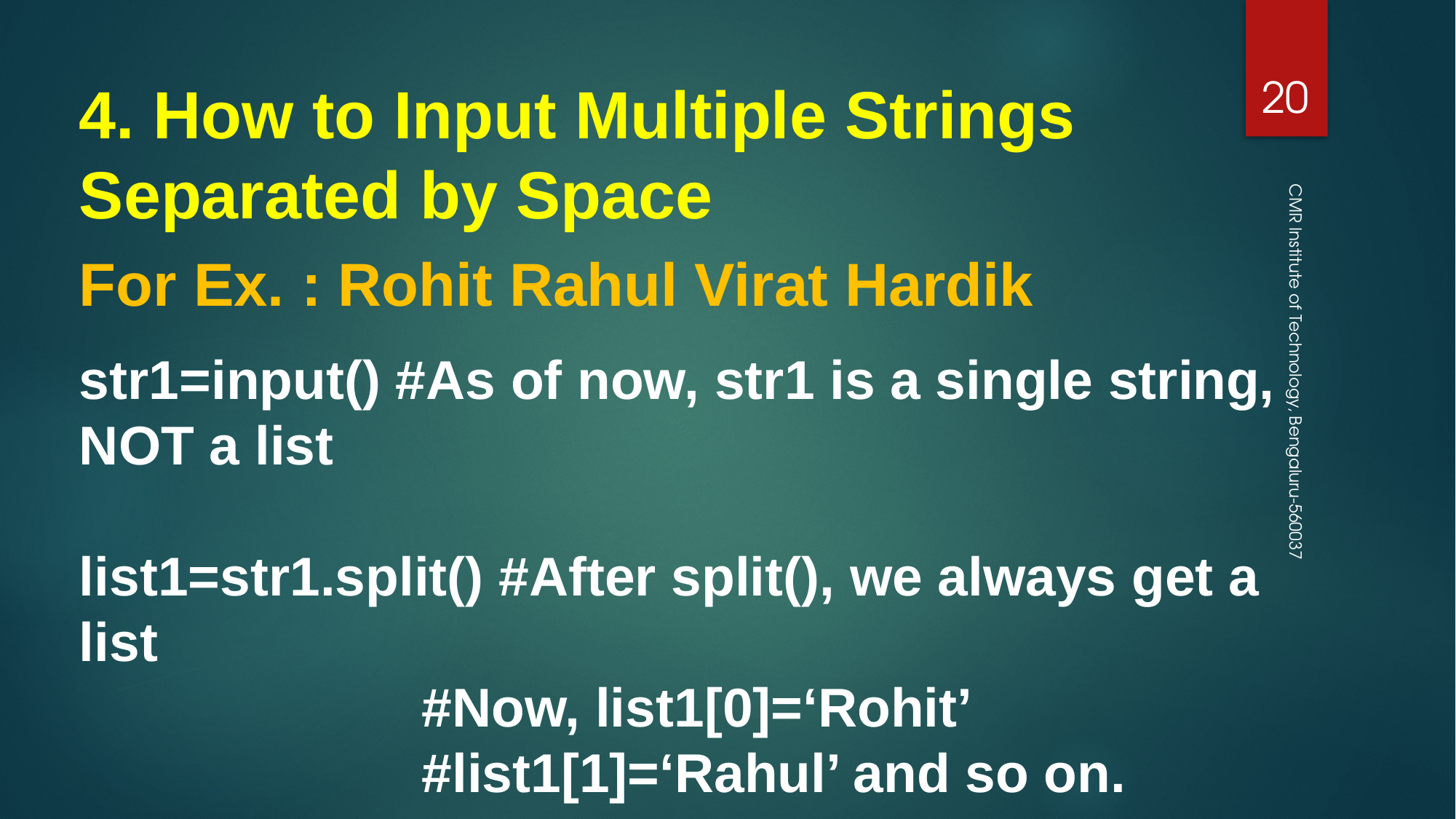

20
4. How to Input Multiple Strings Separated by Space
For Ex. : Rohit Rahul Virat Hardik
str1=input() #As of now, str1 is a single string, NOT a list

list1=str1.split() #After split(), we always get a list
			 #Now, list1[0]=‘Rohit’
			 #list1[1]=‘Rahul’ and so on.
CMR Institute of Technology, Bengaluru-560037